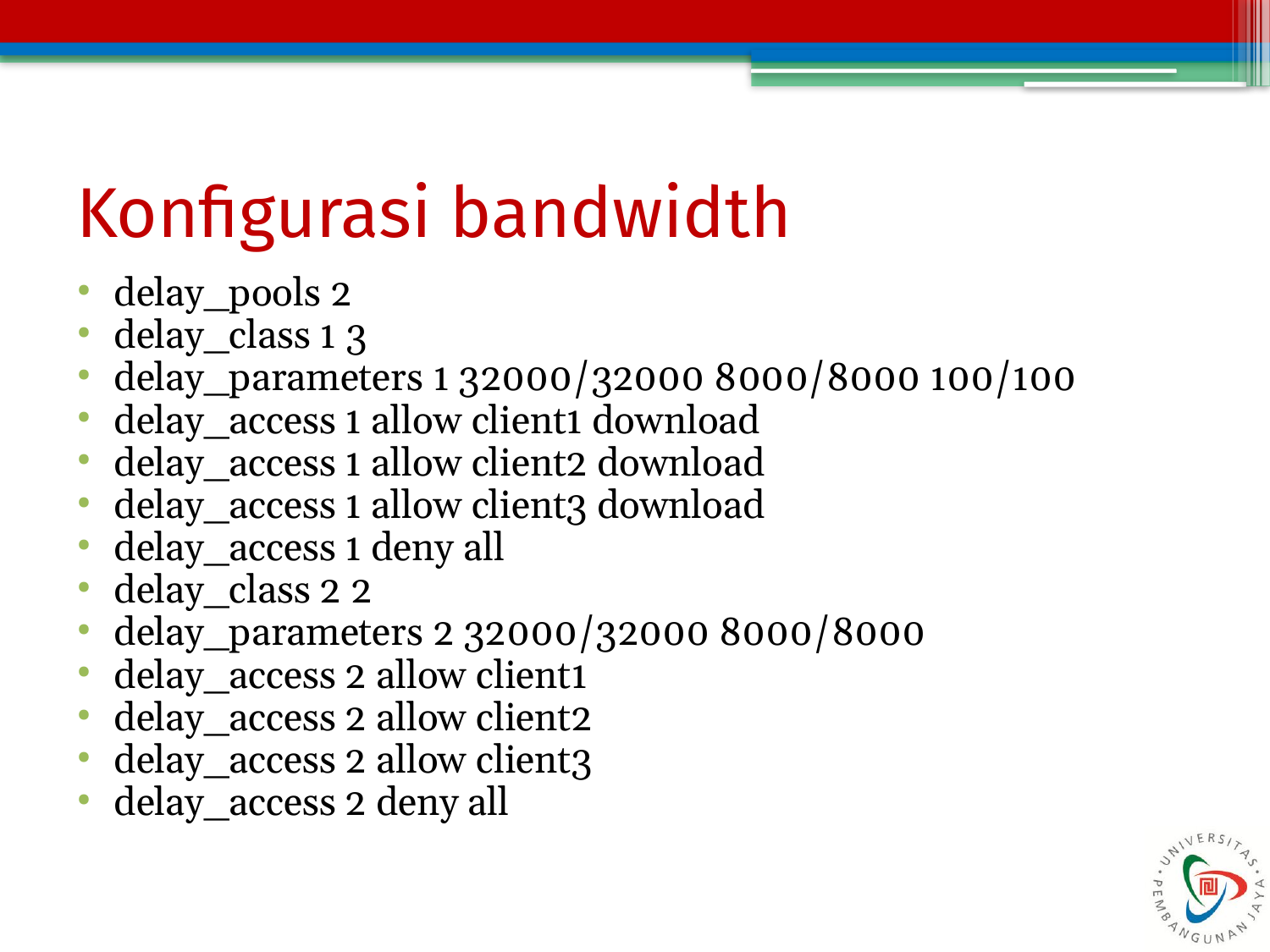

Konfigurasi bandwidth
delay_pools 2
delay_class 1 3
delay_parameters 1 32000/32000 8000/8000 100/100
delay_access 1 allow client1 download
delay_access 1 allow client2 download
delay_access 1 allow client3 download
delay_access 1 deny all
delay_class 2 2
delay_parameters 2 32000/32000 8000/8000
delay_access 2 allow client1
delay_access 2 allow client2
delay_access 2 allow client3
delay_access 2 deny all